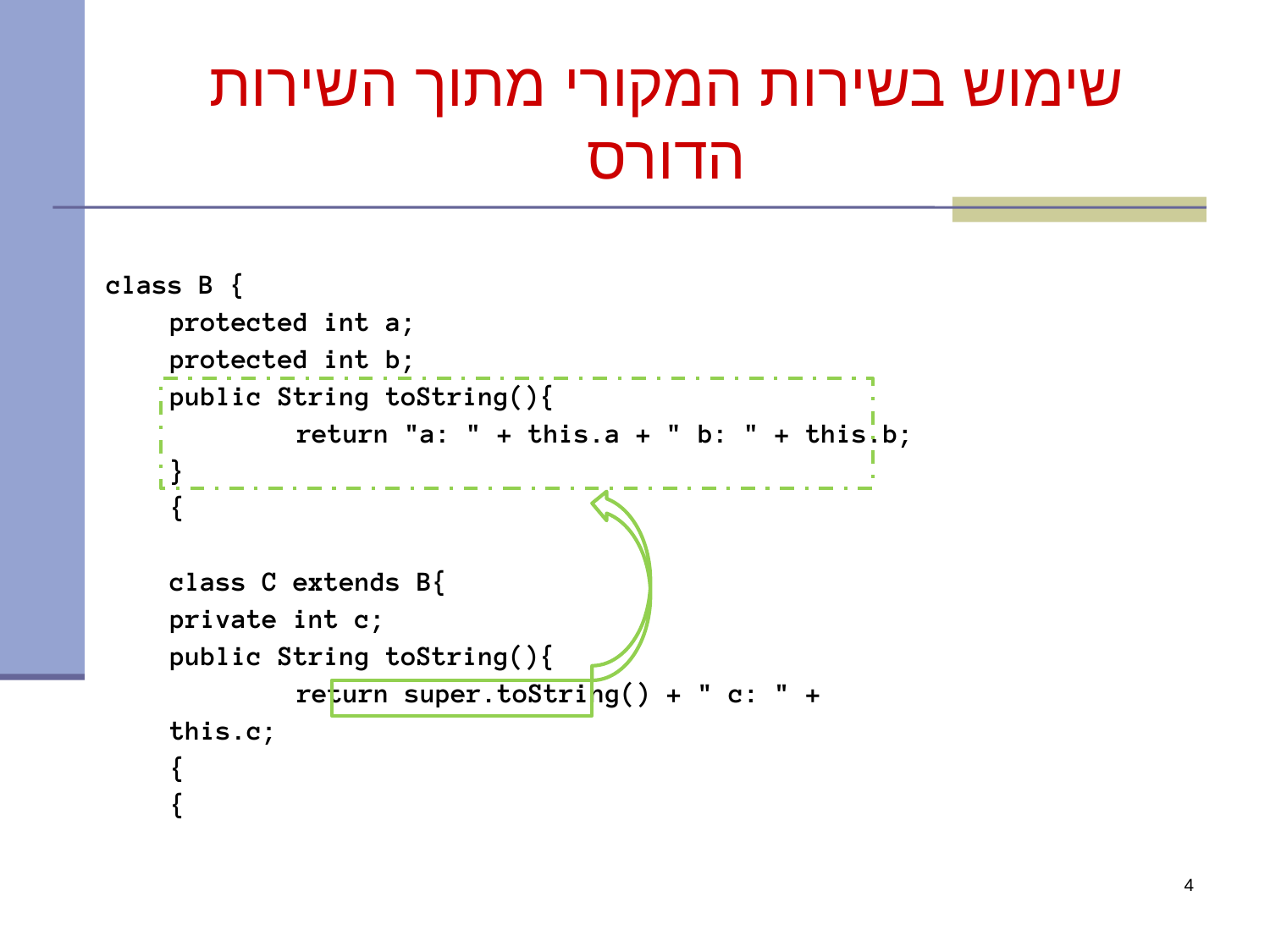

# שימוש בשירות המקורי מתוך השירות הדורס
class B {
protected int a;
protected int b;
public String toString(){
	return "a: " + this.a + " b: " + this.b;
}
{

class C extends B{
private int c;
public String toString(){
	return super.toString() + " c: " + this.c;
{
{

4